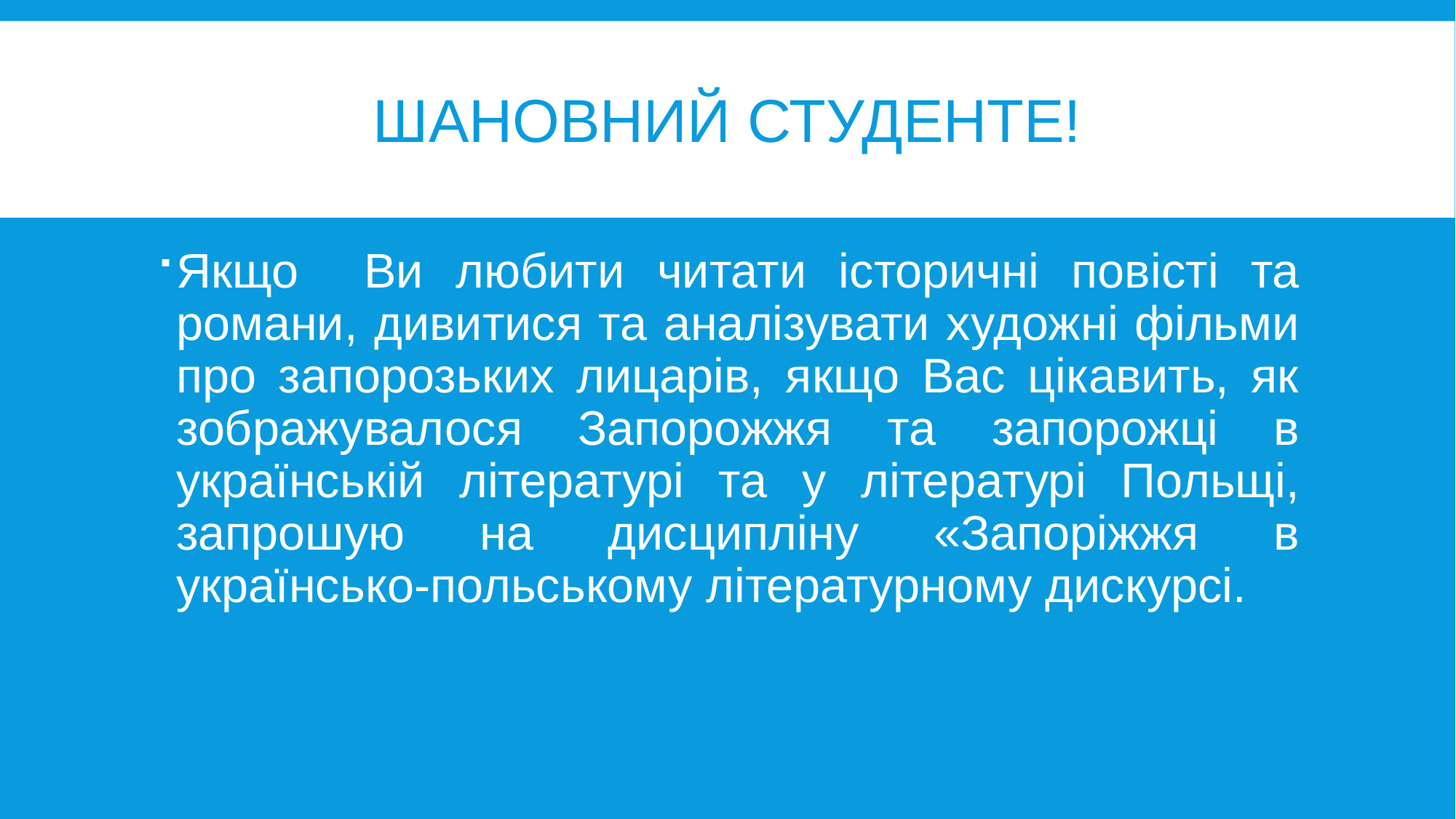

# ШАНОВНИЙ СТУДЕНТЕ!
Якщо  Ви любити читати історичні повісті та романи, дивитися та аналізувати художні фільми про запорозьких лицарів, якщо Вас цікавить, як зображувалося Запорожжя та запорожці в українській літературі та у літературі Польщі, запрошую на дисципліну «Запоріжжя в українсько-польському літературному дискурсі.